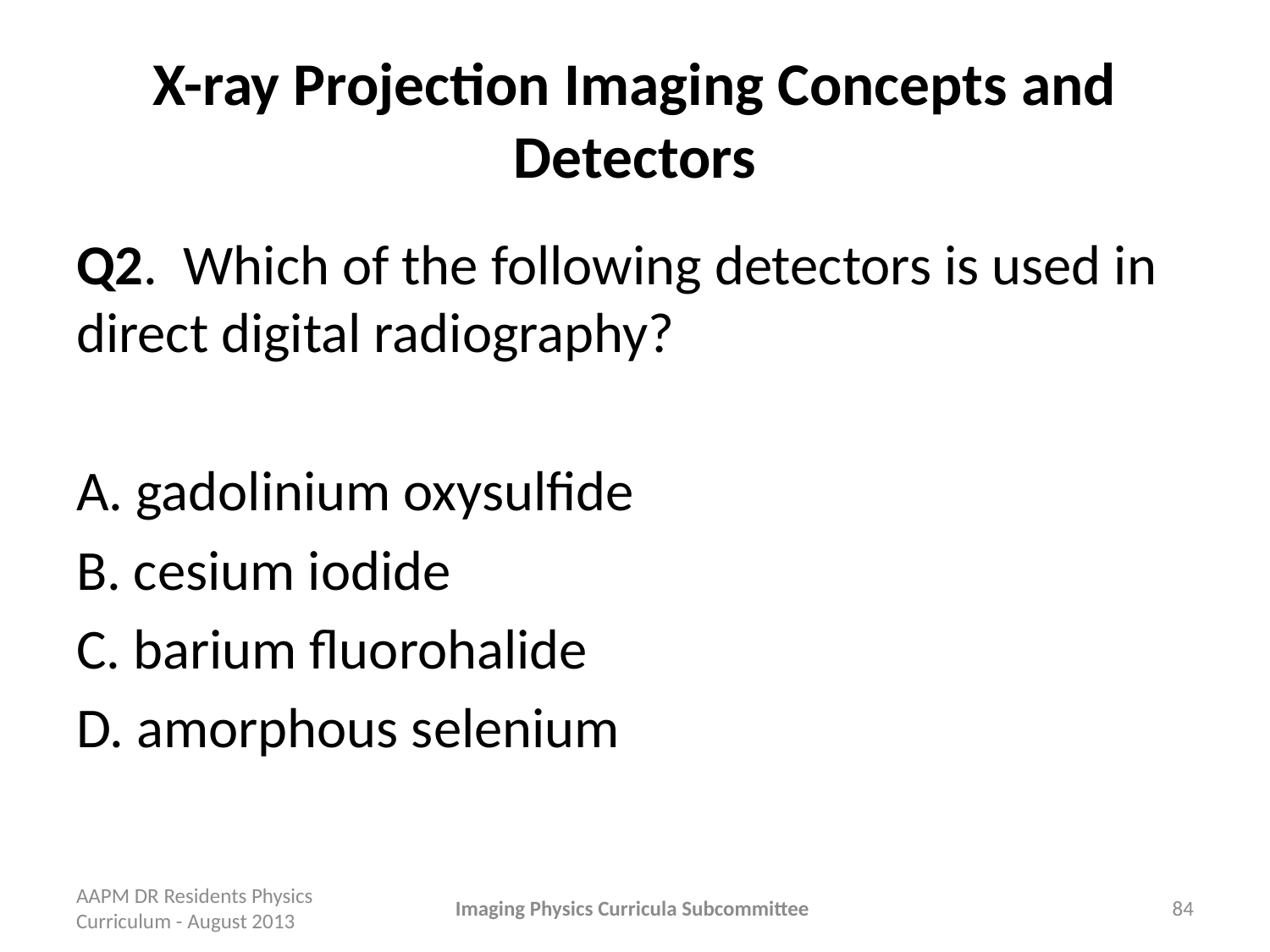

# X-ray Projection Imaging Concepts and Detectors
Q2.  Which of the following detectors is used in direct digital radiography?

A. gadolinium oxysulfide
B. cesium iodide
C. barium fluorohalide
D. amorphous selenium
AAPM DR Residents Physics Curriculum - August 2013
Imaging Physics Curricula Subcommittee
84